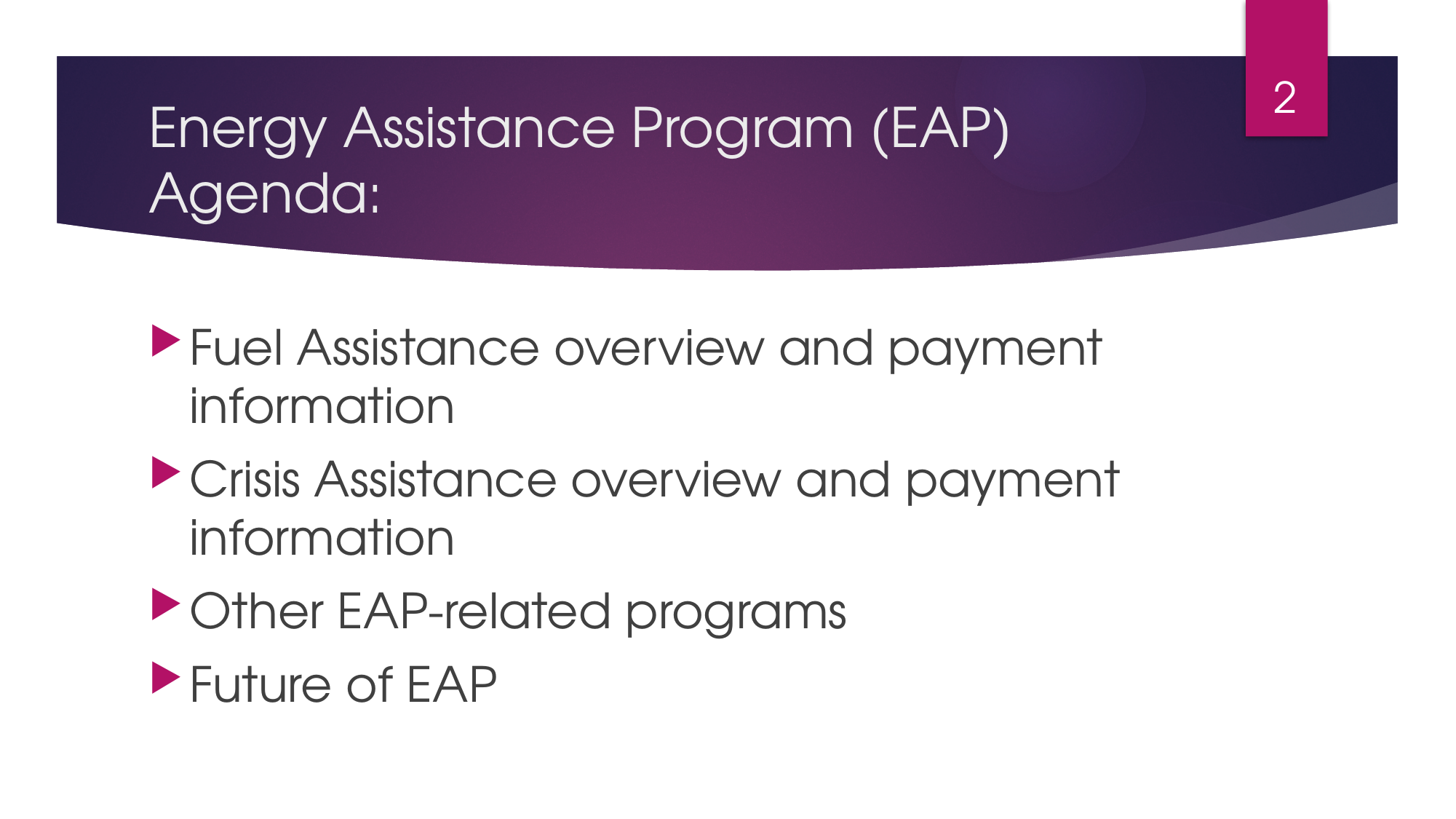

2
# Energy Assistance Program (EAP) Agenda:
Fuel Assistance overview and payment information
Crisis Assistance overview and payment information
Other EAP-related programs
Future of EAP